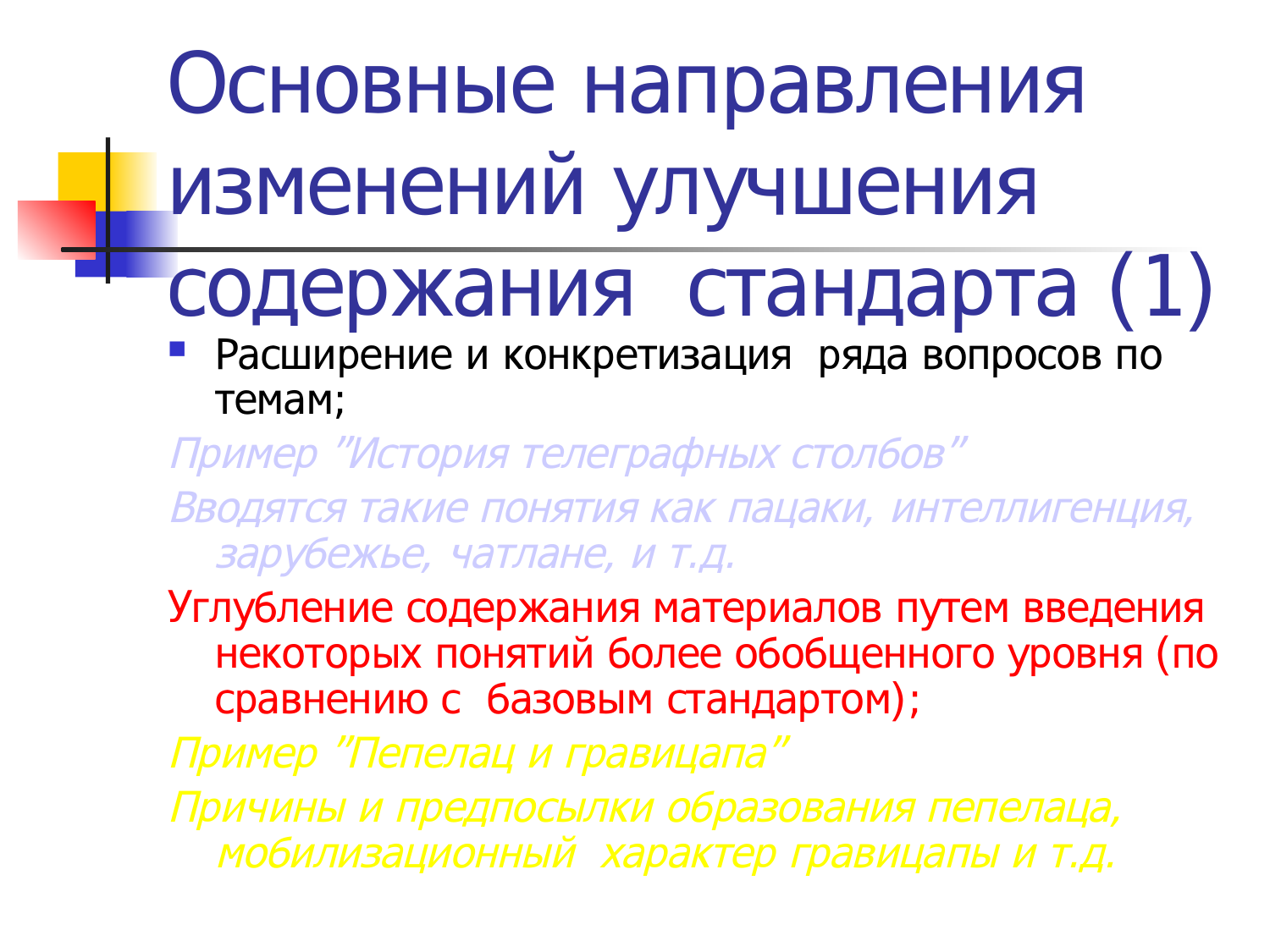

# Основные направления изменений улучшения  содержания  стандарта (1)
Расширение и конкретизация  ряда вопросов по темам;
Пример ”История телеграфных столбов”
Вводятся такие понятия как пацаки, интеллигенция, зарубежье, чатлане, и т.д.
Углубление содержания материалов путем введения некоторых понятий более обобщенного уровня (по сравнению с  базовым стандартом);
Пример ”Пепелац и гравицапа”
Причины и предпосылки образования пепелаца, мобилизационный  характер гравицапы и т.д.